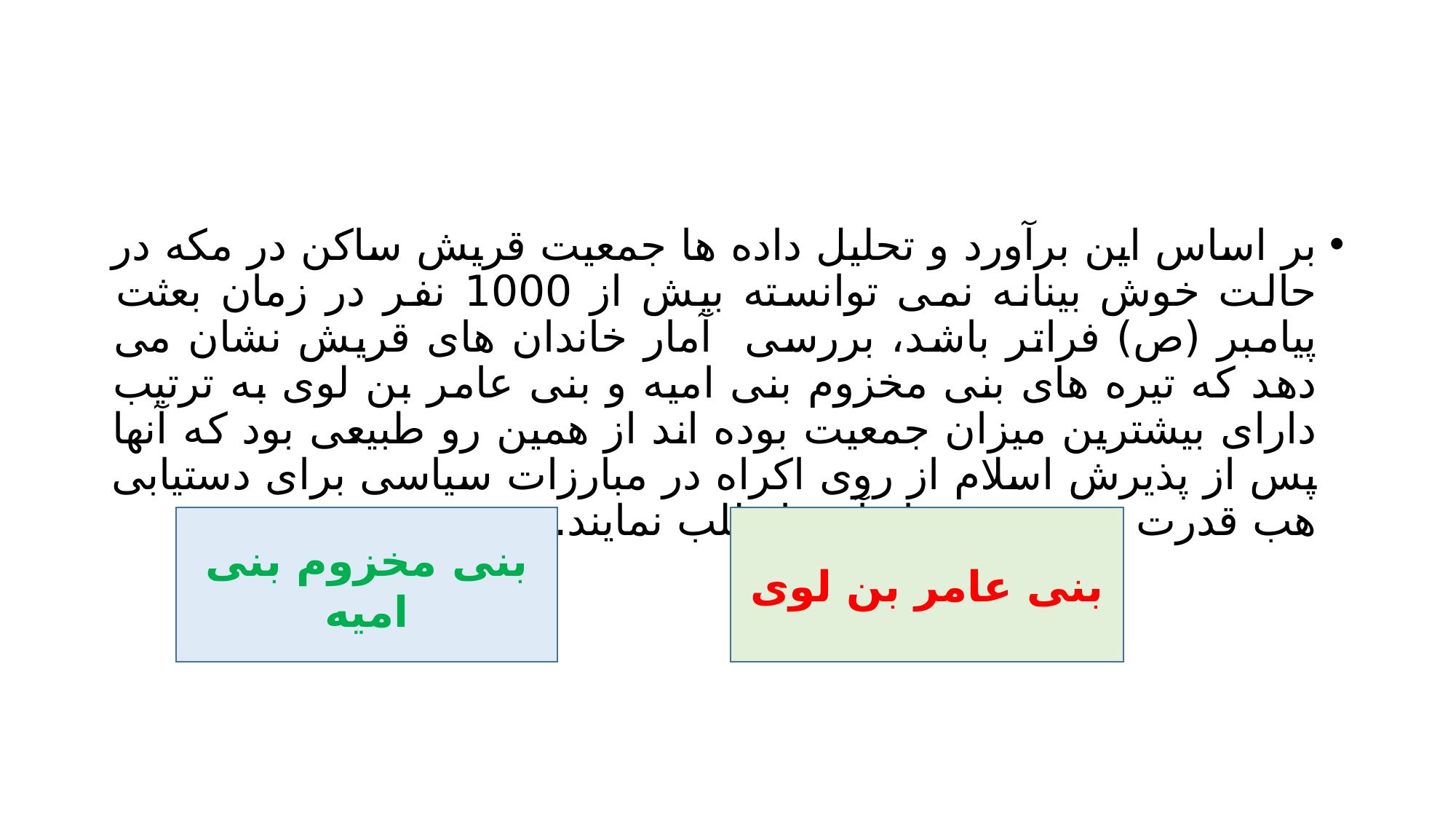

#
بر اساس این برآورد و تحلیل داده ها جمعیت قریش ساکن در مکه در حالت خوش بینانه نمی توانسته بیش از 1000 نفر در زمان بعثت پیامبر (ص) فراتر باشد، بررسی  آمار خاندان های قریش نشان می دهد که تیره های بنی مخزوم بنی امیه و بنی عامر بن لوی به ترتیب دارای بیشترین میزان جمعیت بوده اند از همین رو طبیعی بود که آنها پس از پذیرش اسلام از روی اکراه در مبارزات سیاسی برای دستیابی هب قدرت سهم بیشتر از آن را طلب نمایند.

بنی مخزوم بنی امیه
بنی عامر بن لوی